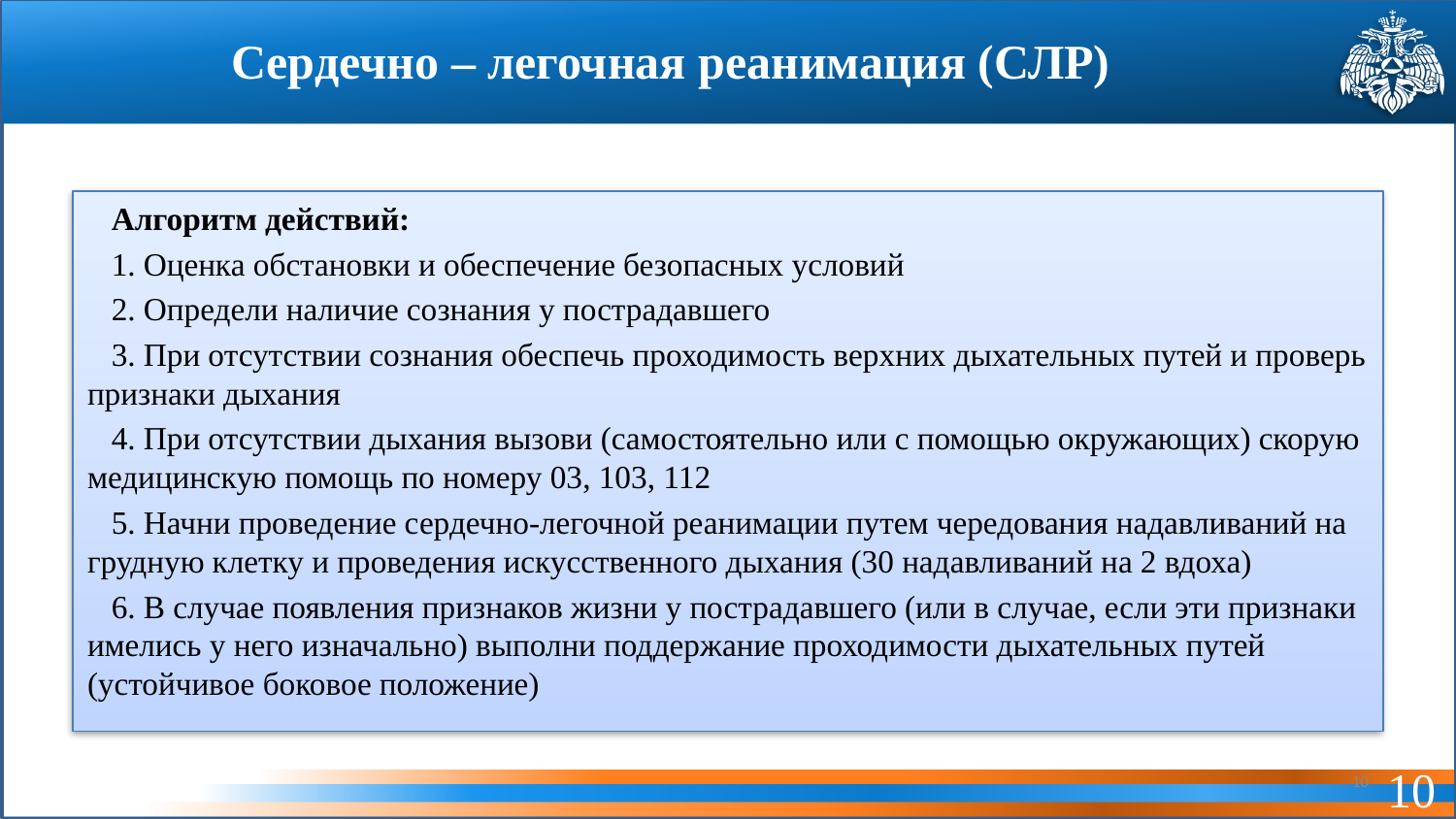

# Сердечно – легочная реанимация (СЛР)
   Алгоритм действий:
   1. Оценка обстановки и обеспечение безопасных условий
   2. Определи наличие сознания у пострадавшего
   3. При отсутствии сознания обеспечь проходимость верхних дыхательных путей и проверь признаки дыхания
   4. При отсутствии дыхания вызови (самостоятельно или с помощью окружающих) скорую медицинскую помощь по номеру 03, 103, 112
   5. Начни проведение сердечно-легочной реанимации путем чередования надавливаний на грудную клетку и проведения искусственного дыхания (30 надавливаний на 2 вдоха)
   6. В случае появления признаков жизни у пострадавшего (или в случае, если эти признаки имелись у него изначально) выполни поддержание проходимости дыхательных путей (устойчивое боковое положение)
10
10